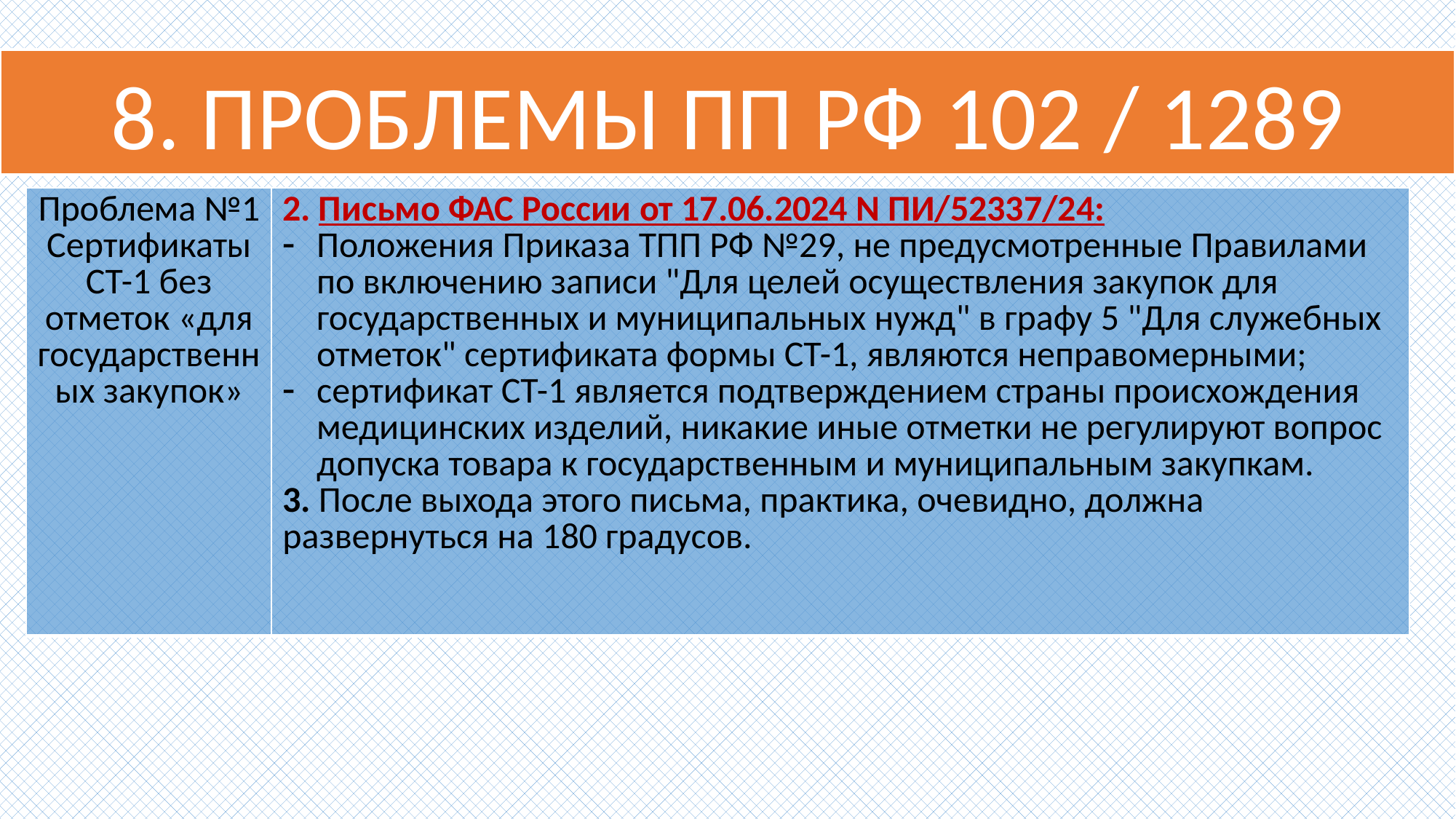

# 8. ПРОБЛЕМЫ ПП РФ 102 / 1289
| Проблема №1 Сертификаты СТ-1 без отметок «для государственных закупок» | 2. Письмо ФАС России от 17.06.2024 N ПИ/52337/24: Положения Приказа ТПП РФ №29, не предусмотренные Правилами по включению записи "Для целей осуществления закупок для государственных и муниципальных нужд" в графу 5 "Для служебных отметок" сертификата формы СТ-1, являются неправомерными; сертификат СТ-1 является подтверждением страны происхождения медицинских изделий, никакие иные отметки не регулируют вопрос допуска товара к государственным и муниципальным закупкам. 3. После выхода этого письма, практика, очевидно, должна развернуться на 180 градусов. |
| --- | --- |